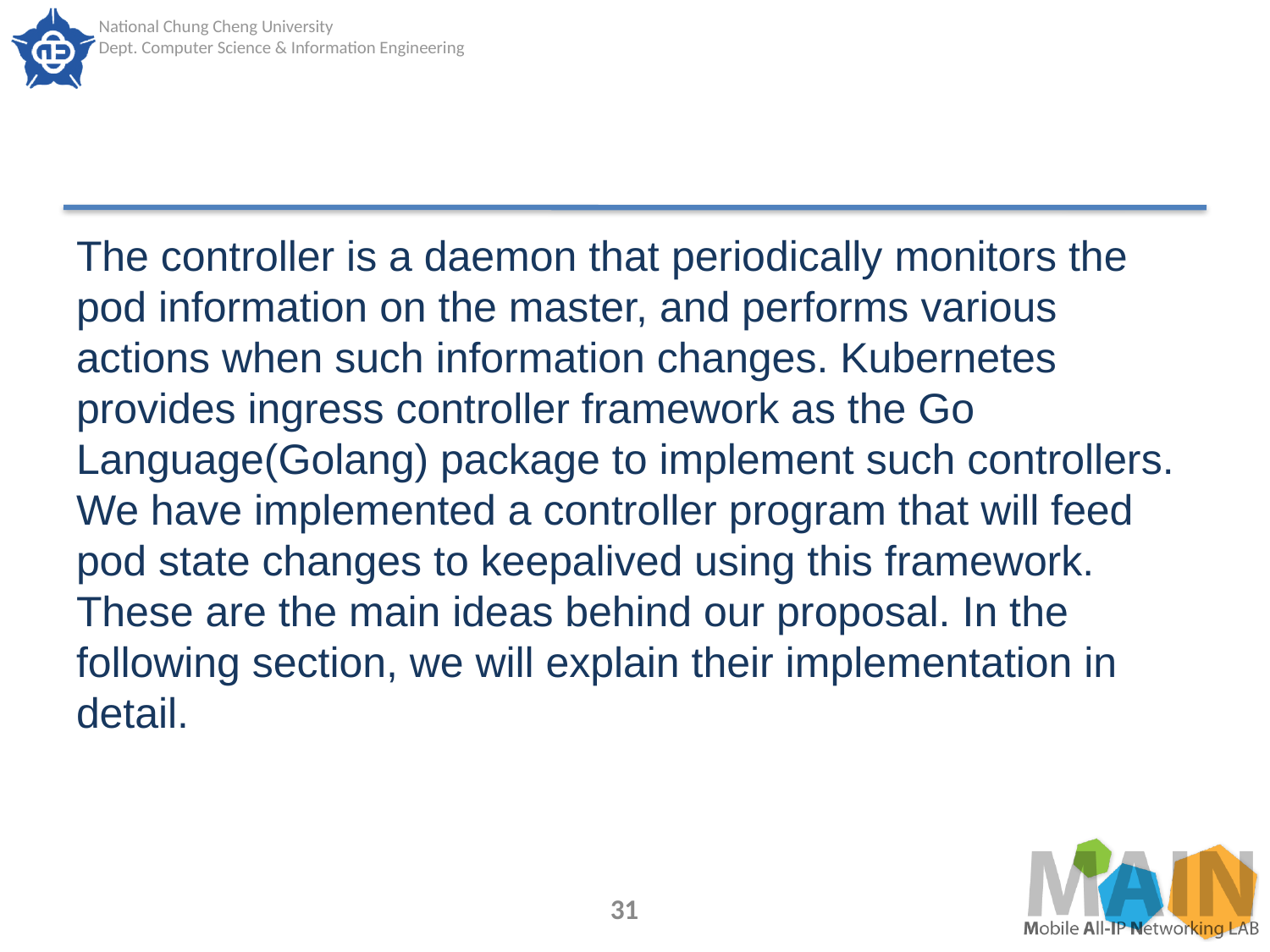

#
The controller is a daemon that periodically monitors the pod information on the master, and performs various actions when such information changes. Kubernetes provides ingress controller framework as the Go Language(Golang) package to implement such controllers. We have implemented a controller program that will feed pod state changes to keepalived using this framework. These are the main ideas behind our proposal. In the following section, we will explain their implementation in detail.
31